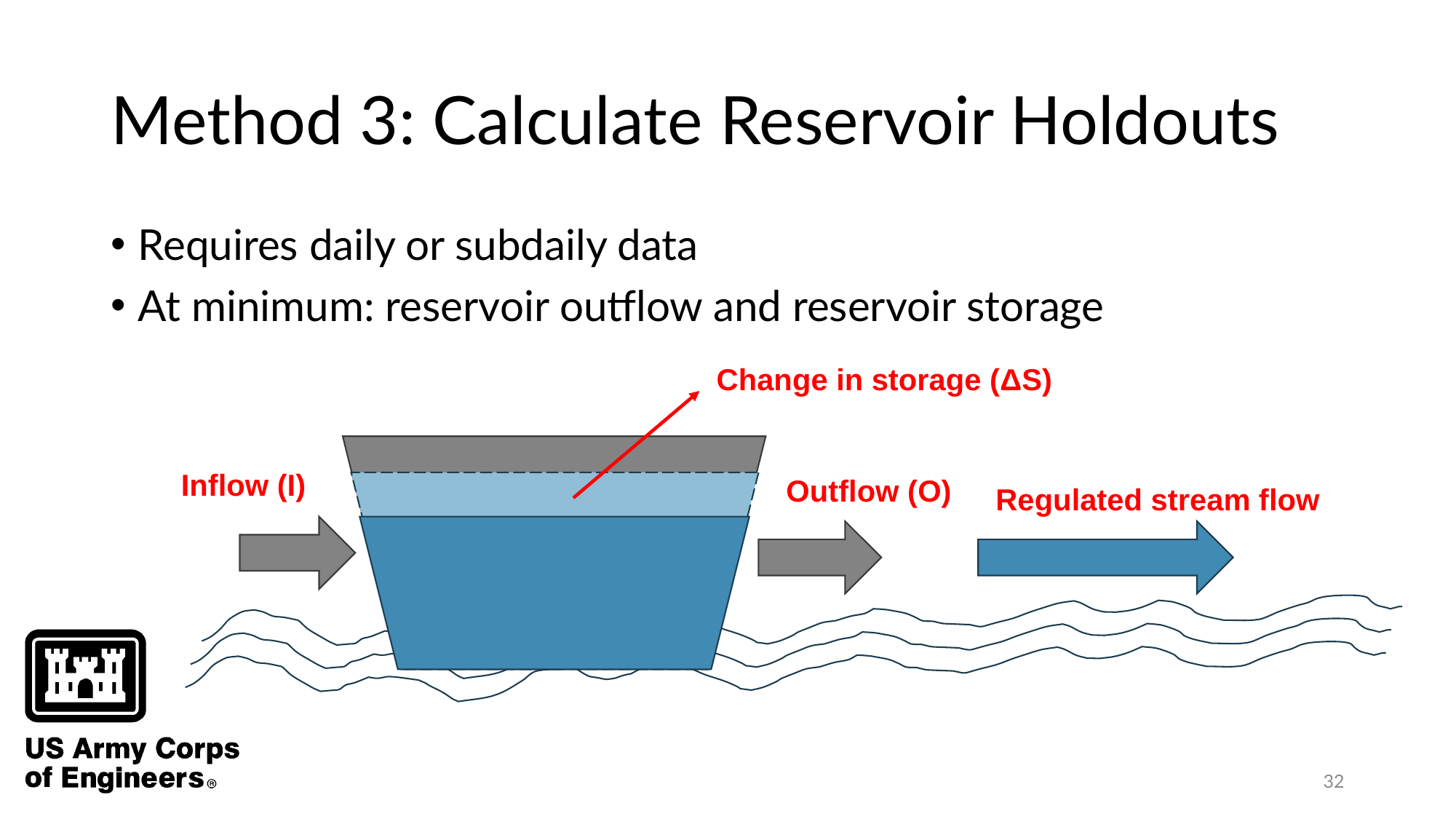

# Method 3: Calculate Reservoir Holdouts
Requires daily or subdaily data
At minimum: reservoir outflow and reservoir storage
Change in storage (ΔS)

Inflow (I)
Outflow (O)

Regulated stream flow

32